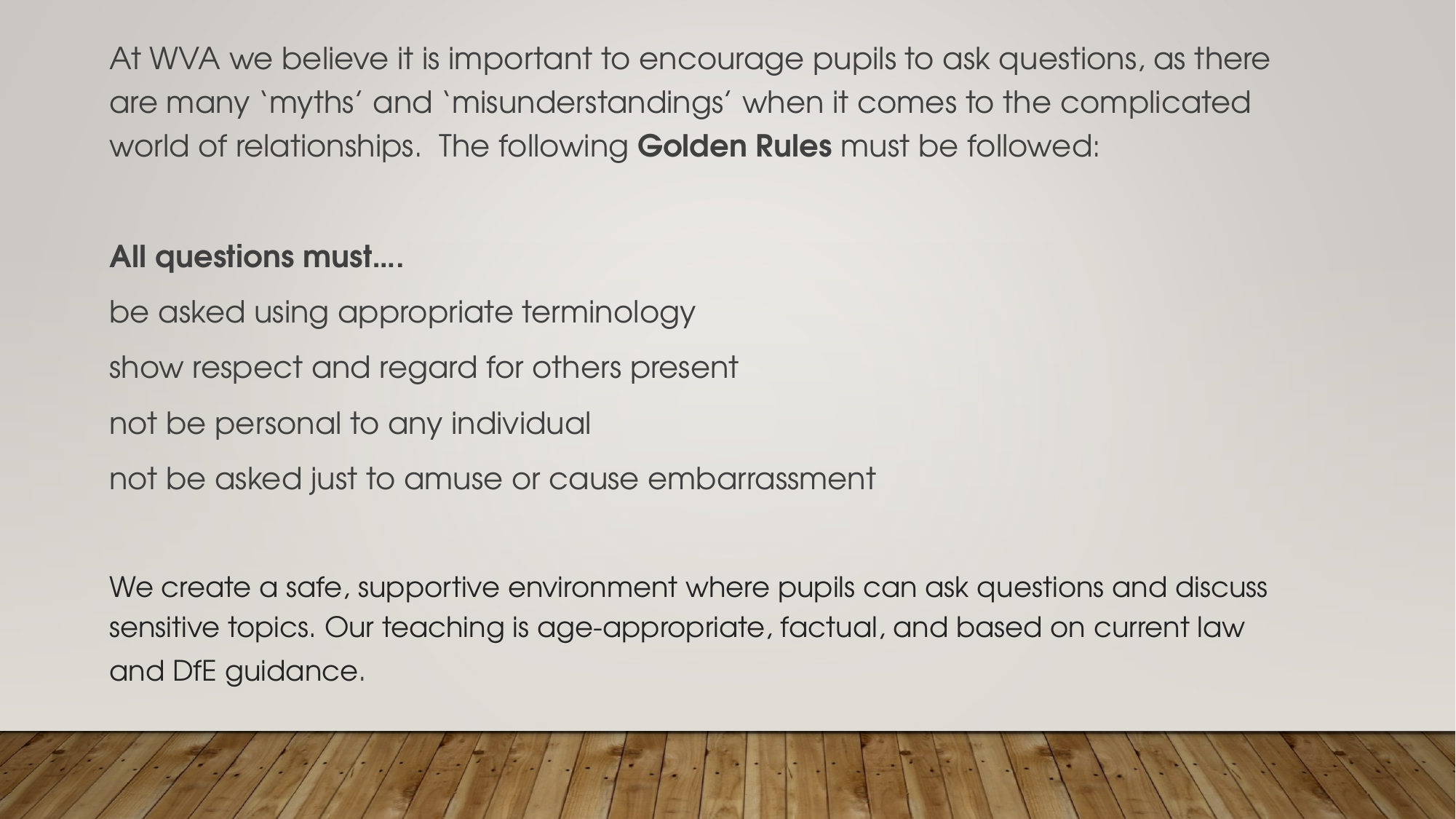

At WVA we believe it is important to encourage pupils to ask questions, as there are many ‘myths’ and ‘misunderstandings’ when it comes to the complicated world of relationships.  The following Golden Rules must be followed:

All questions must….
be asked using appropriate terminology
show respect and regard for others present
not be personal to any individual
not be asked just to amuse or cause embarrassment

We create a safe, supportive environment where pupils can ask questions and discuss sensitive topics. Our teaching is age-appropriate, factual, and based on current law and DfE guidance.